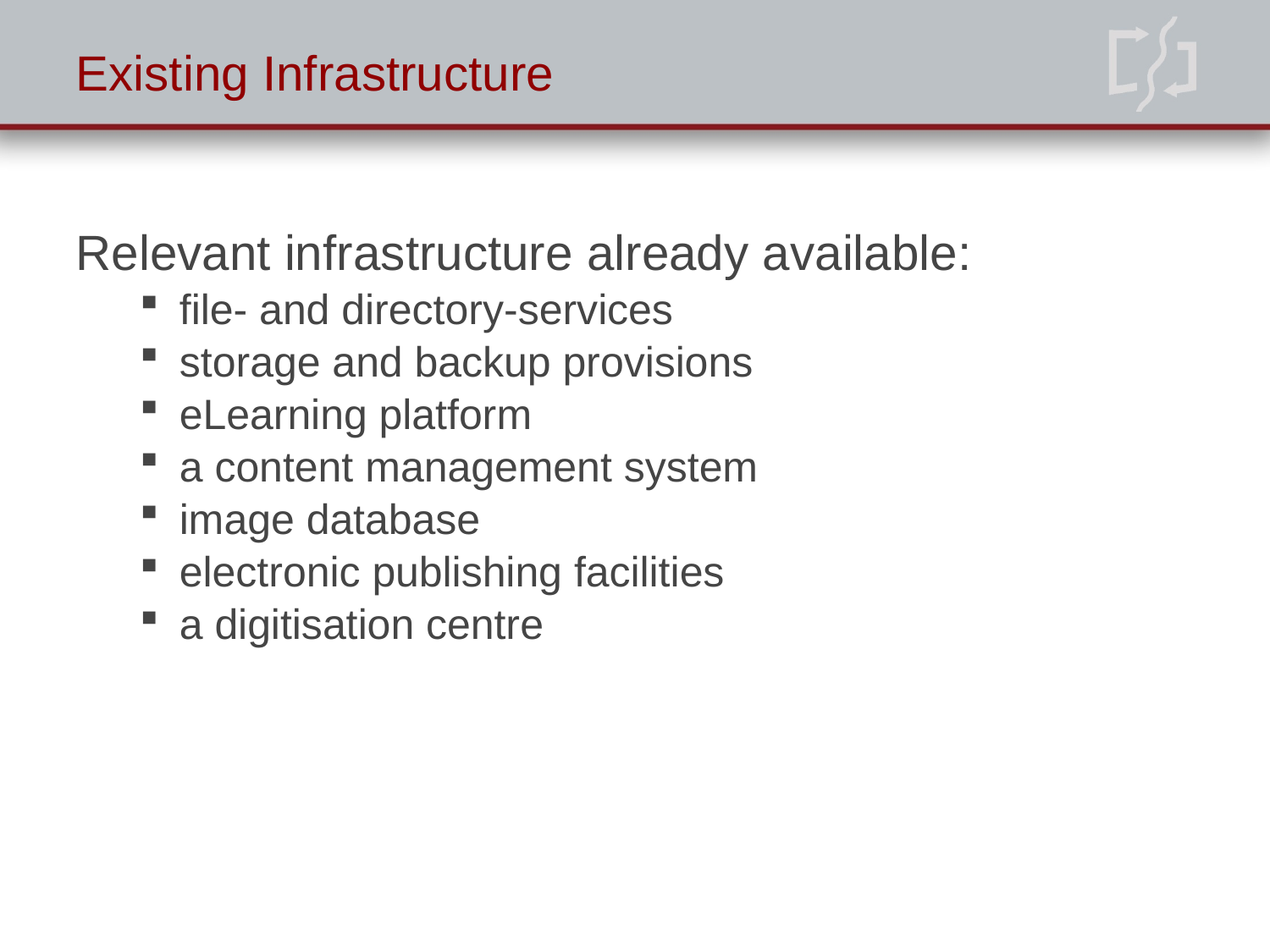

# Existing Infrastructure
Relevant infrastructure already available:
file- and directory-services
storage and backup provisions
eLearning platform
a content management system
image database
electronic publishing facilities
a digitisation centre
12